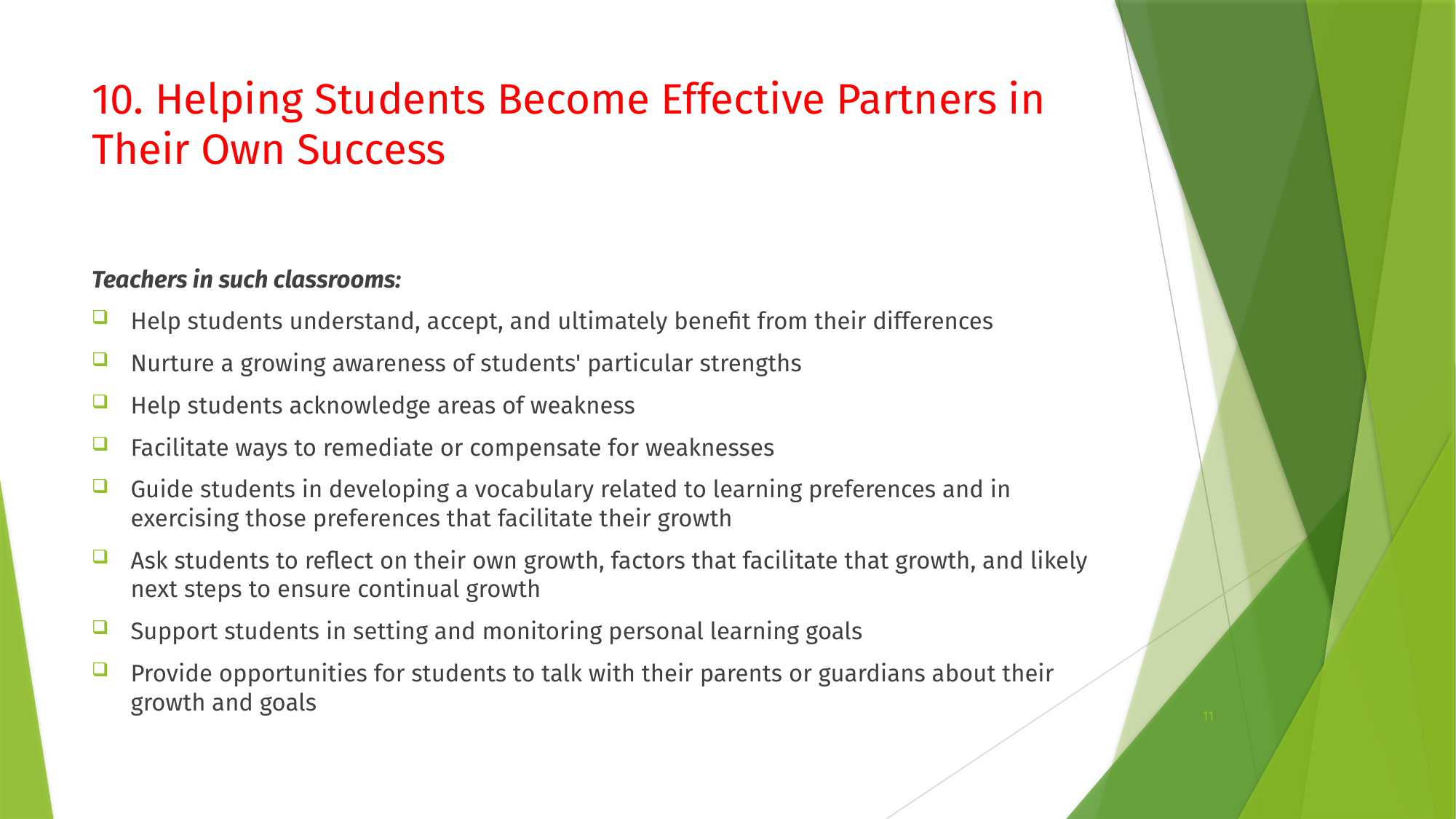

# 10. Helping Students Become Effective Partners in Their Own Success
Teachers in such classrooms:
Help students understand, accept, and ultimately benefit from their differences
Nurture a growing awareness of students' particular strengths
Help students acknowledge areas of weakness
Facilitate ways to remediate or compensate for weaknesses
Guide students in developing a vocabulary related to learning preferences and in exercising those preferences that facilitate their growth
Ask students to reflect on their own growth, factors that facilitate that growth, and likely next steps to ensure continual growth
Support students in setting and monitoring personal learning goals
Provide opportunities for students to talk with their parents or guardians about their growth and goals
11